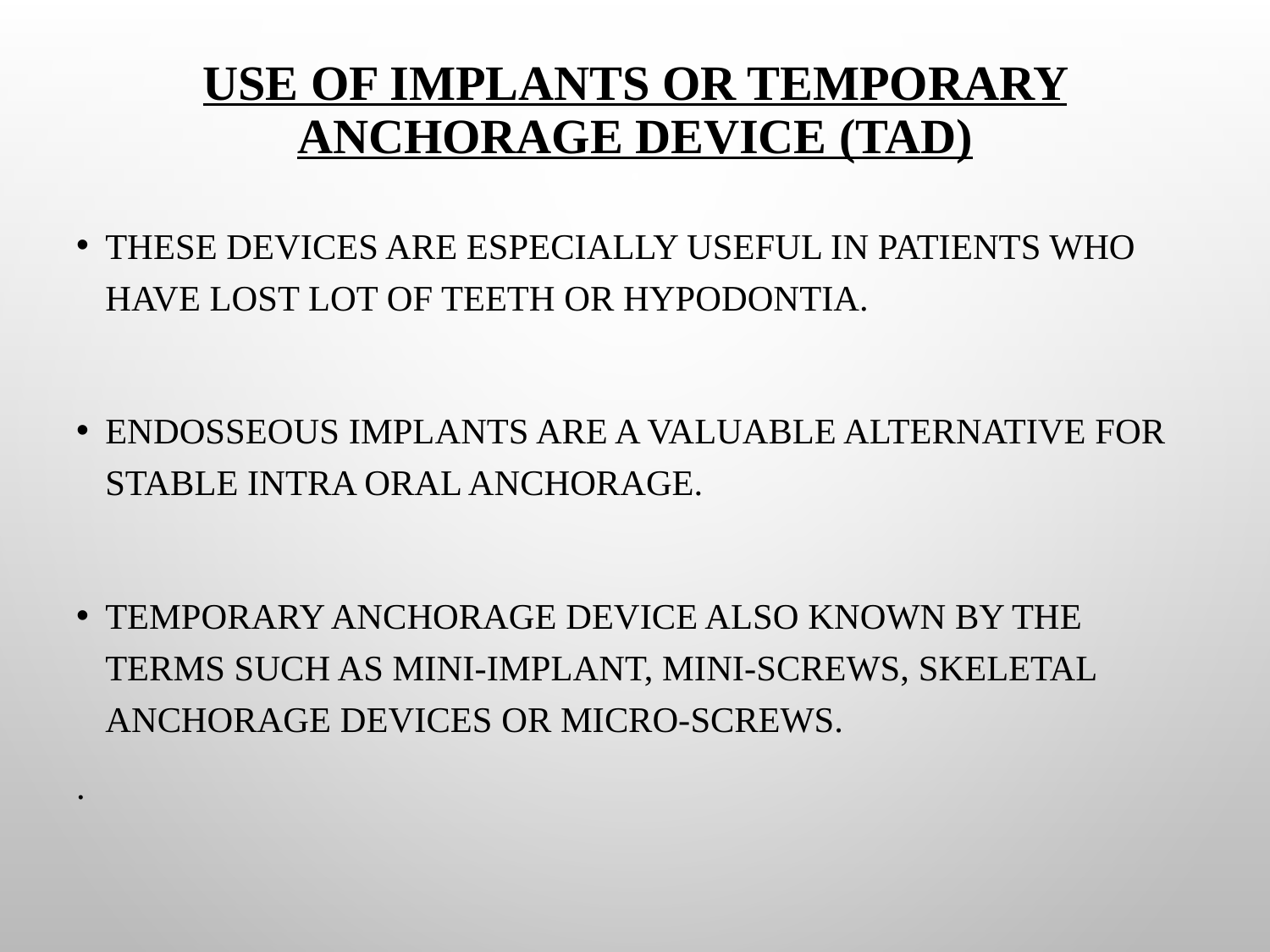

# USE OF IMPLANTS OR TEMPORARY ANCHORAGE DEVICE (TAD)
These devices are especially useful in patients who have lost lot of teeth or hypodontia.

Endosseous implants are a valuable alternative for stable intra oral anchorage.

Temporary anchorage device also known by the terms such as mini-implant, mini-screws, skeletal anchorage devices or micro-screws.
.